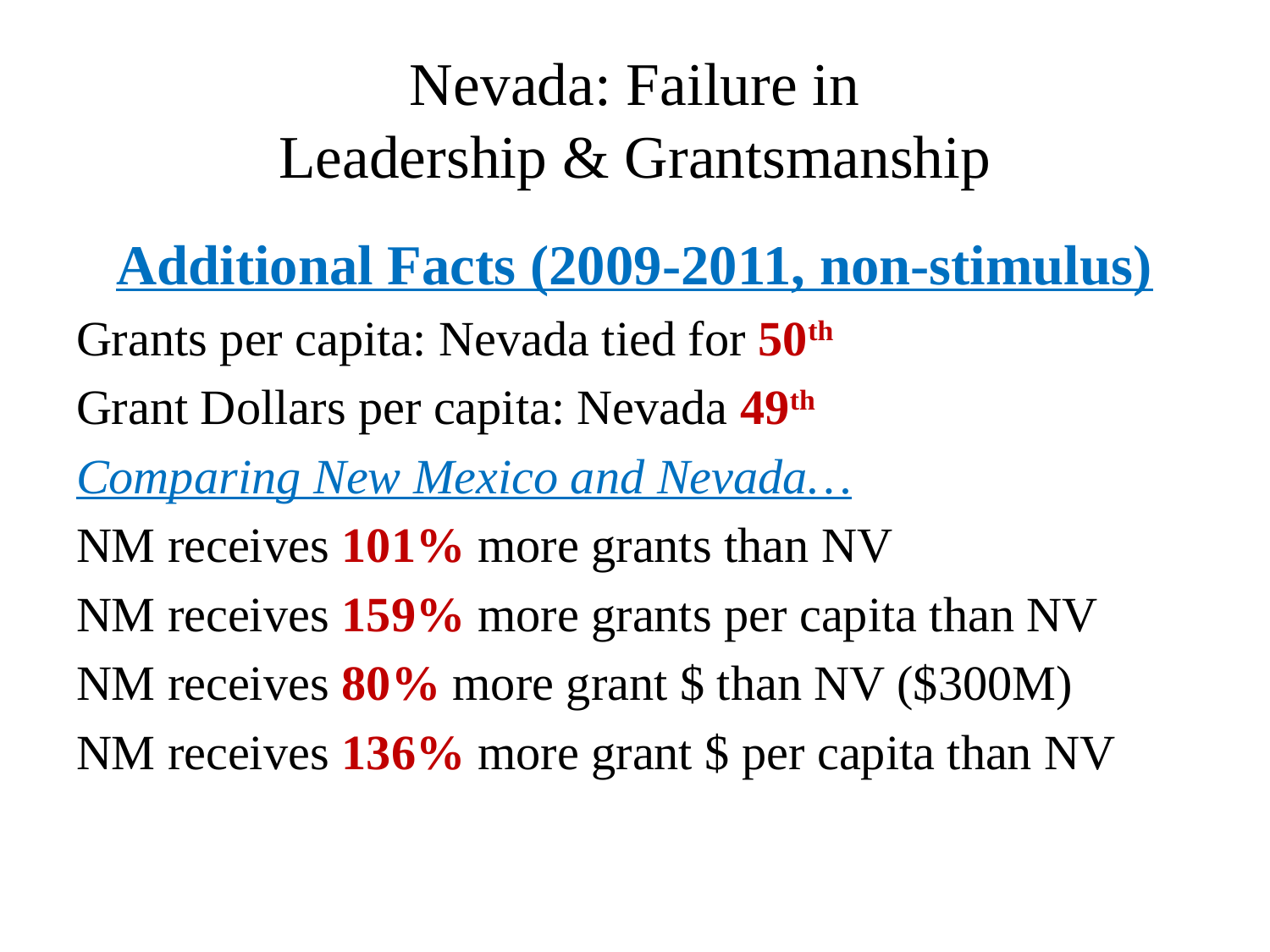

# Nevada: Failure in Leadership & Grantsmanship
Additional Facts (2009-2011, non-stimulus)
Grants per capita: Nevada tied for 50th
Grant Dollars per capita: Nevada 49th
Comparing New Mexico and Nevada…
NM receives 101% more grants than NV
NM receives 159% more grants per capita than NV
NM receives 80% more grant $ than NV ($300M)
NM receives 136% more grant $ per capita than NV